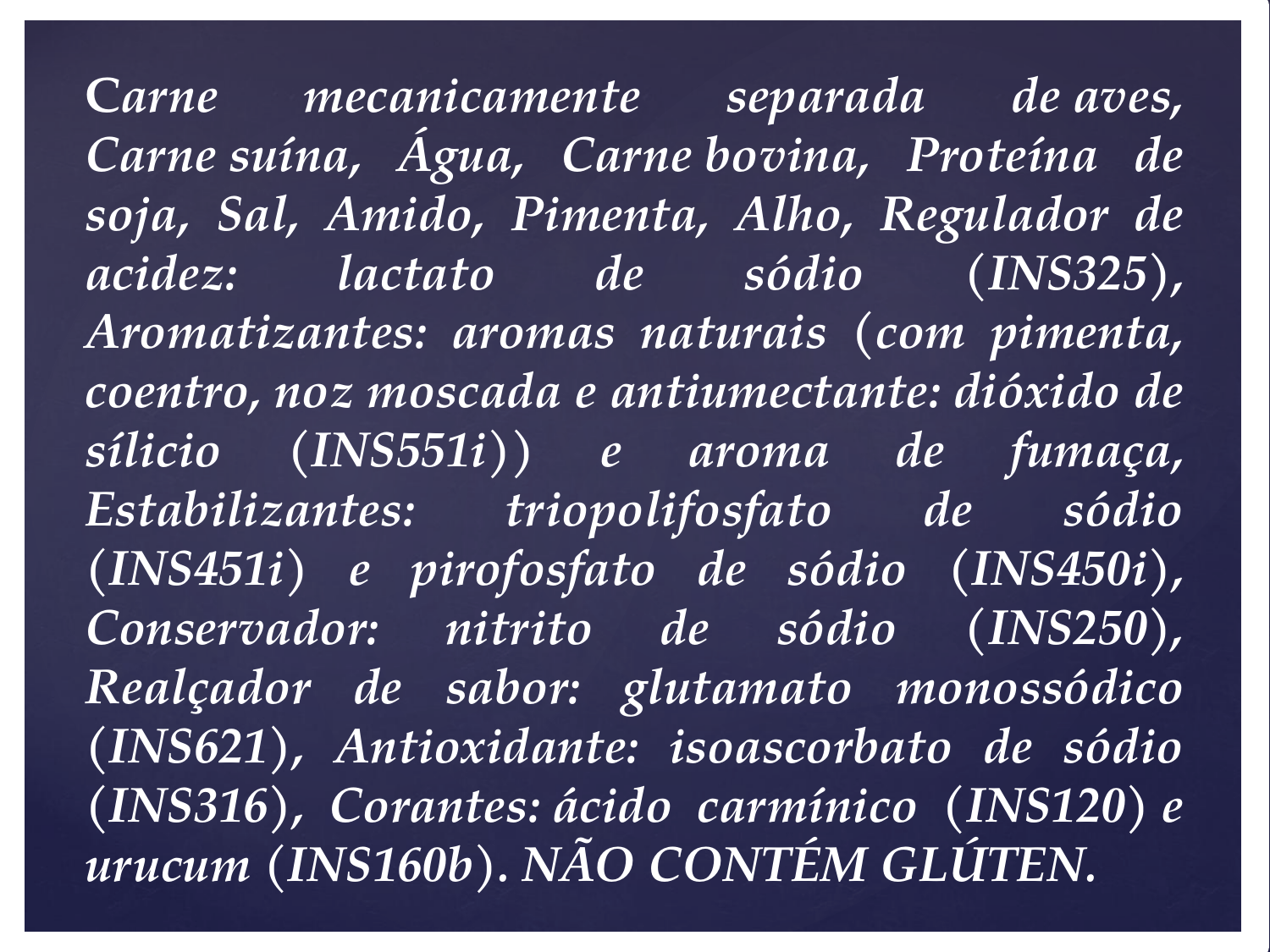

Carne mecanicamente separada de aves, Carne suína, Água, Carne bovina, Proteína de soja, Sal, Amido, Pimenta, Alho, Regulador de acidez: lactato de sódio (INS325), Aromatizantes: aromas naturais (com pimenta, coentro, noz moscada e antiumectante: dióxido de sílicio (INS551i)) e aroma de fumaça, Estabilizantes: triopolifosfato de sódio (INS451i) e pirofosfato de sódio (INS450i), Conservador: nitrito de sódio (INS250), Realçador de sabor: glutamato monossódico (INS621), Antioxidante: isoascorbato de sódio (INS316), Corantes: ácido carmínico (INS120) e urucum (INS160b). NÃO CONTÉM GLÚTEN.